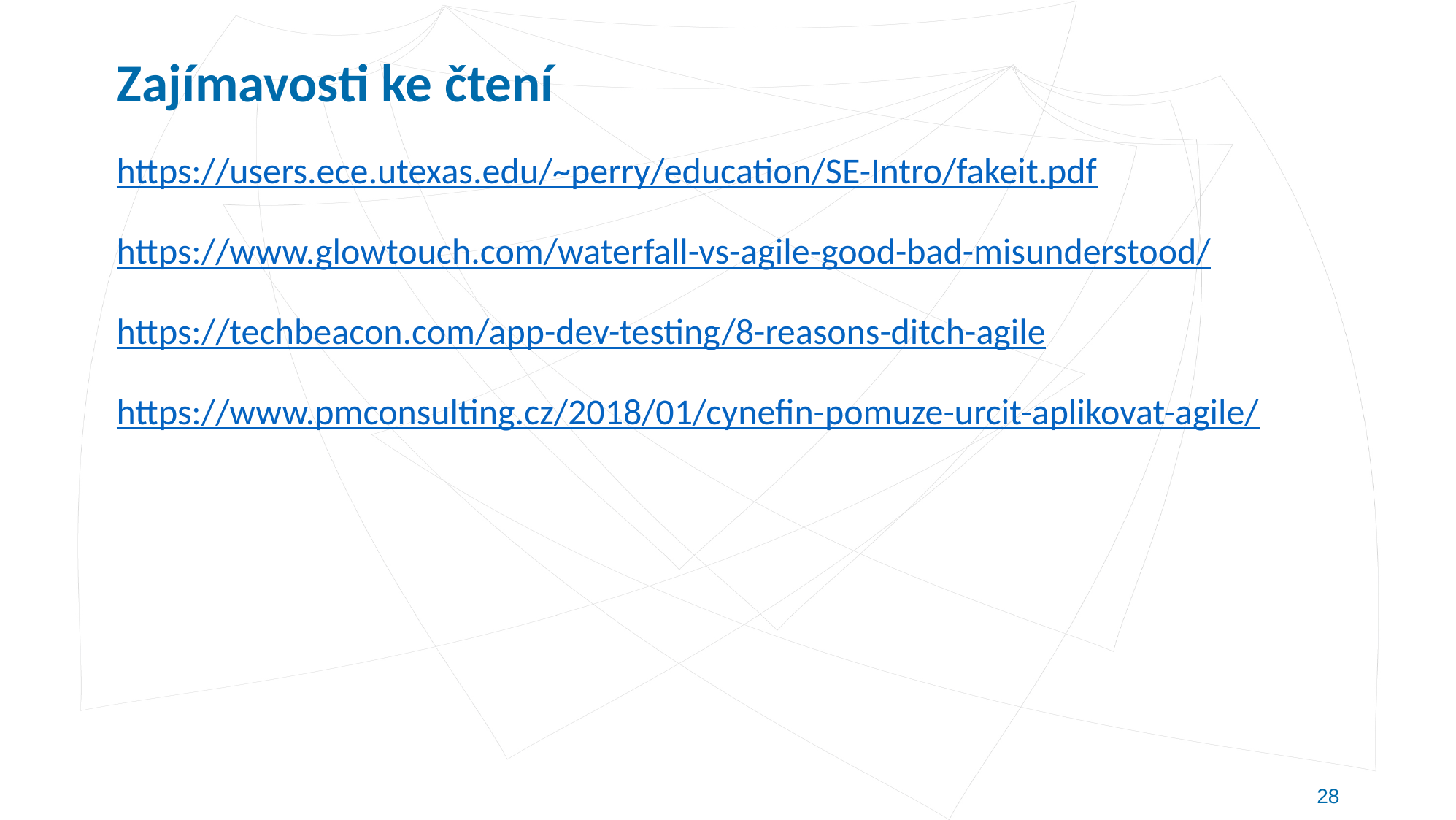

# Zajímavosti ke čtení
https://users.ece.utexas.edu/~perry/education/SE-Intro/fakeit.pdf
https://www.glowtouch.com/waterfall-vs-agile-good-bad-misunderstood/
https://techbeacon.com/app-dev-testing/8-reasons-ditch-agile
https://www.pmconsulting.cz/2018/01/cynefin-pomuze-urcit-aplikovat-agile/

28